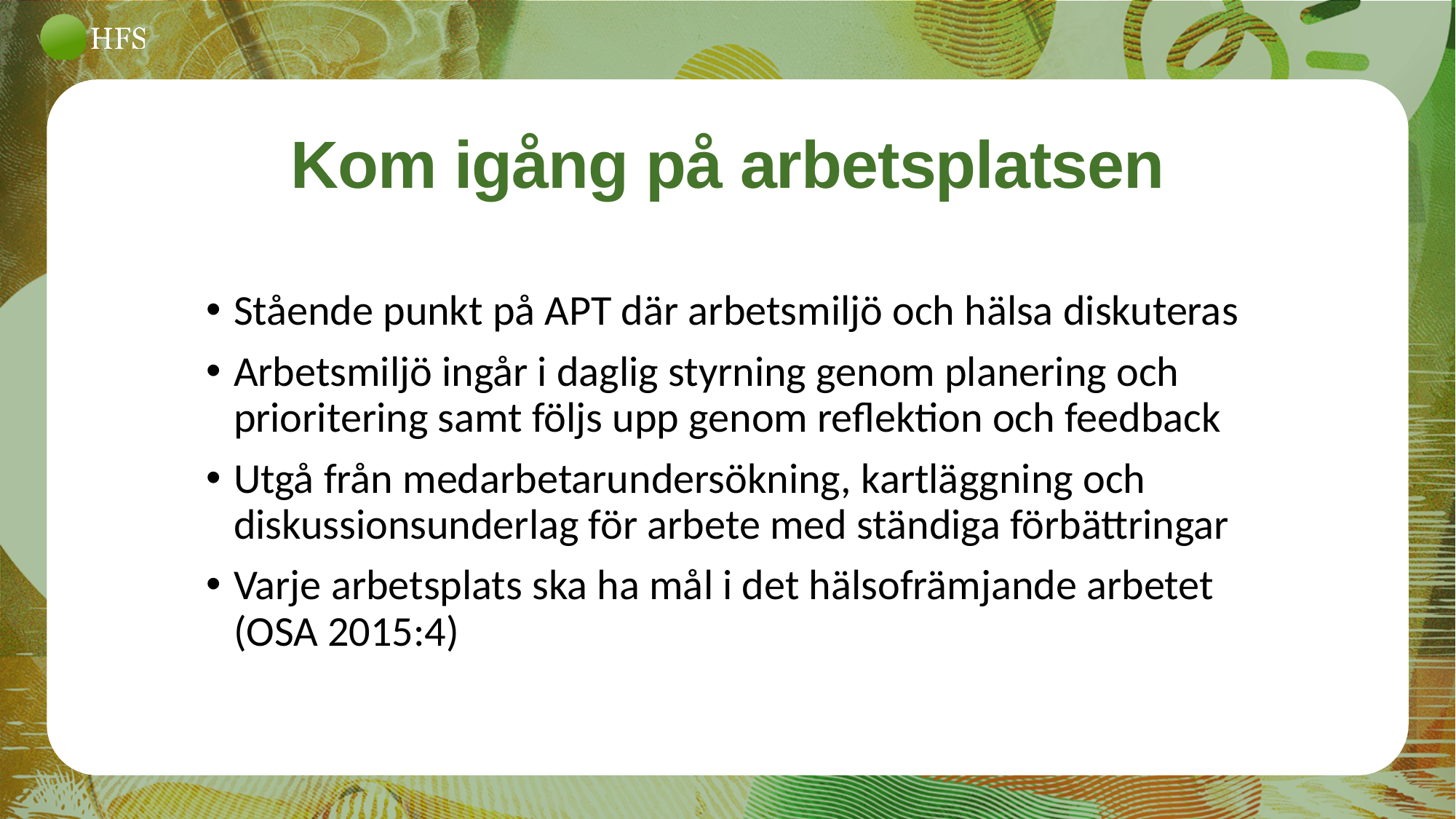

Kom igång på arbetsplatsen
Stående punkt på APT där arbetsmiljö och hälsa diskuteras
Arbetsmiljö ingår i daglig styrning genom planering och prioritering samt följs upp genom reflektion och feedback
Utgå från medarbetarundersökning, kartläggning och diskussionsunderlag för arbete med ständiga förbättringar
Varje arbetsplats ska ha mål i det hälsofrämjande arbetet
(OSA 2015:4)